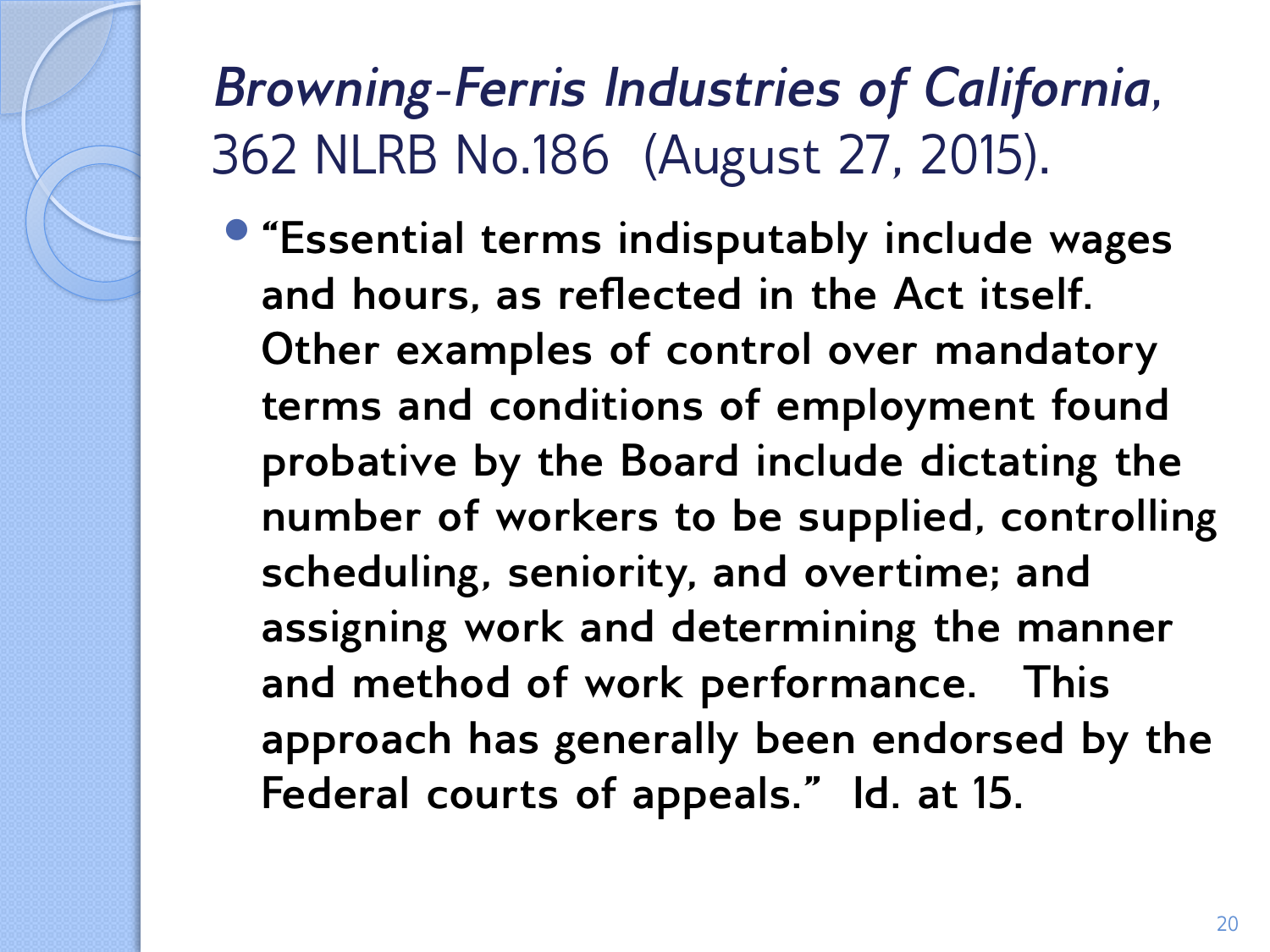

# Browning-Ferris Industries of California, 362 NLRB No.186  (August 27, 2015).
“Essential terms indisputably include wages and hours, as reflected in the Act itself.  Other examples of control over mandatory terms and conditions of employment found probative by the Board include dictating the number of workers to be supplied, controlling scheduling, seniority, and overtime; and assigning work and determining the manner and method of work performance.   This approach has generally been endorsed by the Federal courts of appeals.”  Id. at 15.

20